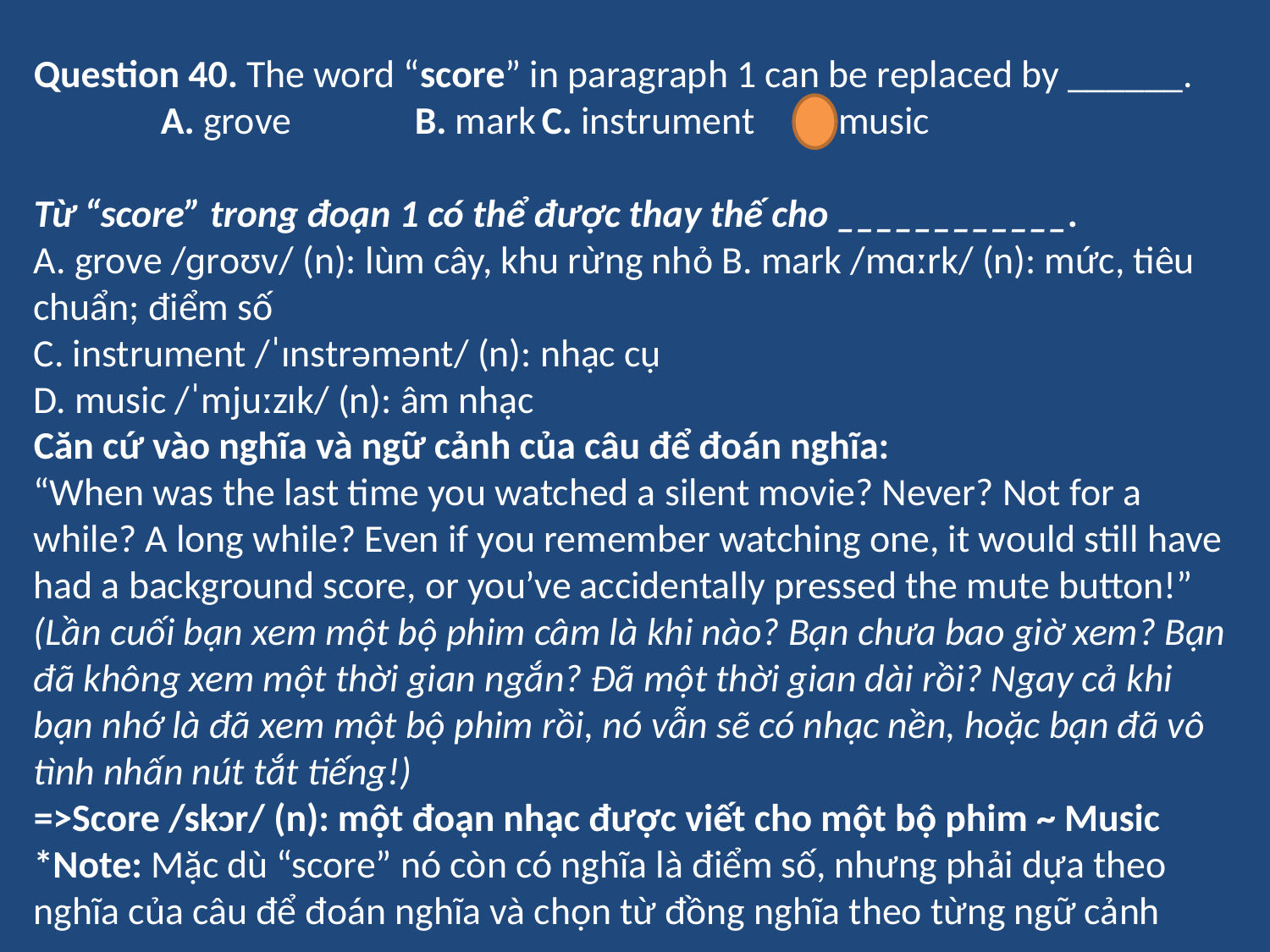

Question 40. The word “score” in paragraph 1 can be replaced by ______.
	A. grove	B. mark	C. instrument 	D. music

Từ “score” trong đoạn 1 có thể được thay thế cho ____________.
A. grove /ɡroʊv/ (n): lùm cây, khu rừng nhỏ B. mark /mɑːrk/ (n): mức, tiêu chuẩn; điểm số
C. instrument /ˈɪnstrəmənt/ (n): nhạc cụ
D. music /ˈmjuːzɪk/ (n): âm nhạc
Căn cứ vào nghĩa và ngữ cảnh của câu để đoán nghĩa:
“When was the last time you watched a silent movie? Never? Not for a while? A long while? Even if you remember watching one, it would still have had a background score, or you’ve accidentally pressed the mute button!”
(Lần cuối bạn xem một bộ phim câm là khi nào? Bạn chưa bao giờ xem? Bạn đã không xem một thời gian ngắn? Đã một thời gian dài rồi? Ngay cả khi bạn nhớ là đã xem một bộ phim rồi, nó vẫn sẽ có nhạc nền, hoặc bạn đã vô tình nhấn nút tắt tiếng!)
=>Score /skɔr/ (n): một đoạn nhạc được viết cho một bộ phim ~ Music
*Note: Mặc dù “score” nó còn có nghĩa là điểm số, nhưng phải dựa theo nghĩa của câu để đoán nghĩa và chọn từ đồng nghĩa theo từng ngữ cảnh